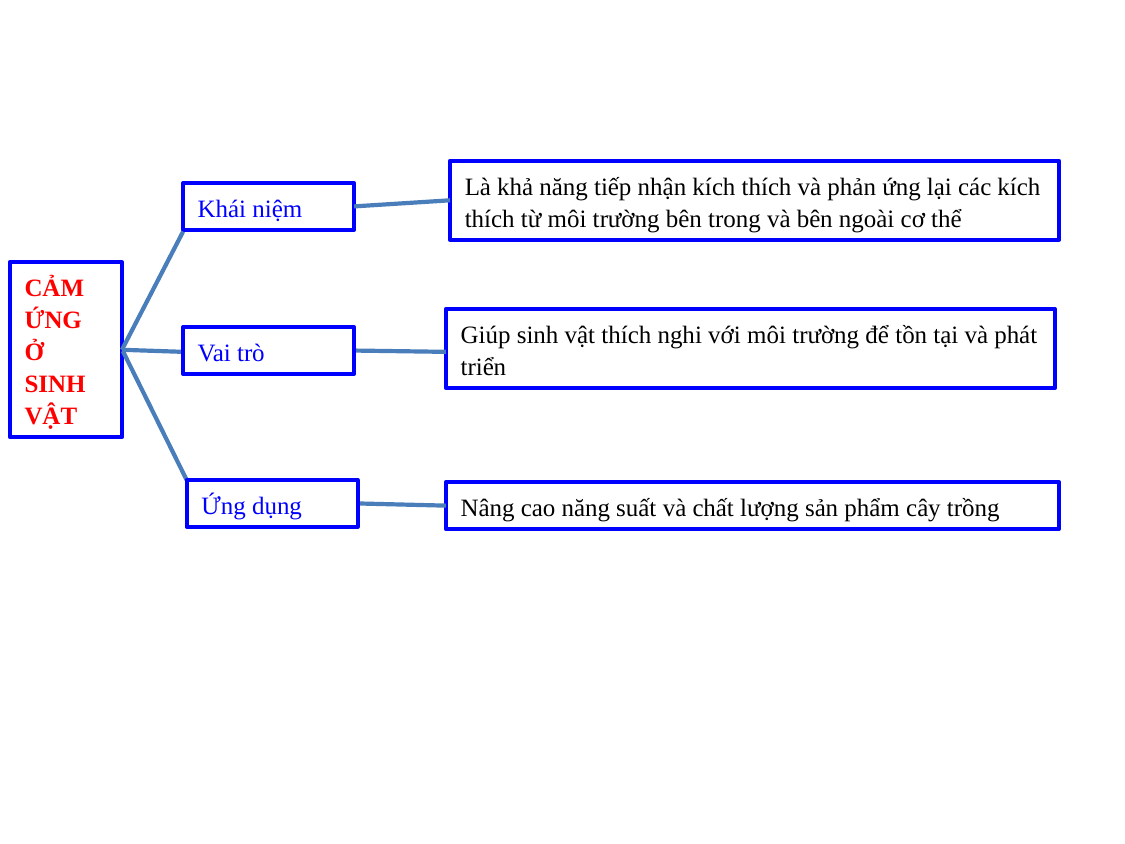

Là khả năng tiếp nhận kích thích và phản ứng lại các kích thích từ môi trường bên trong và bên ngoài cơ thể
Khái niệm
CẢM ỨNG Ở SINH VẬT
Giúp sinh vật thích nghi với môi trường để tồn tại và phát triển
Vai trò
Ứng dụng
Nâng cao năng suất và chất lượng sản phẩm cây trồng